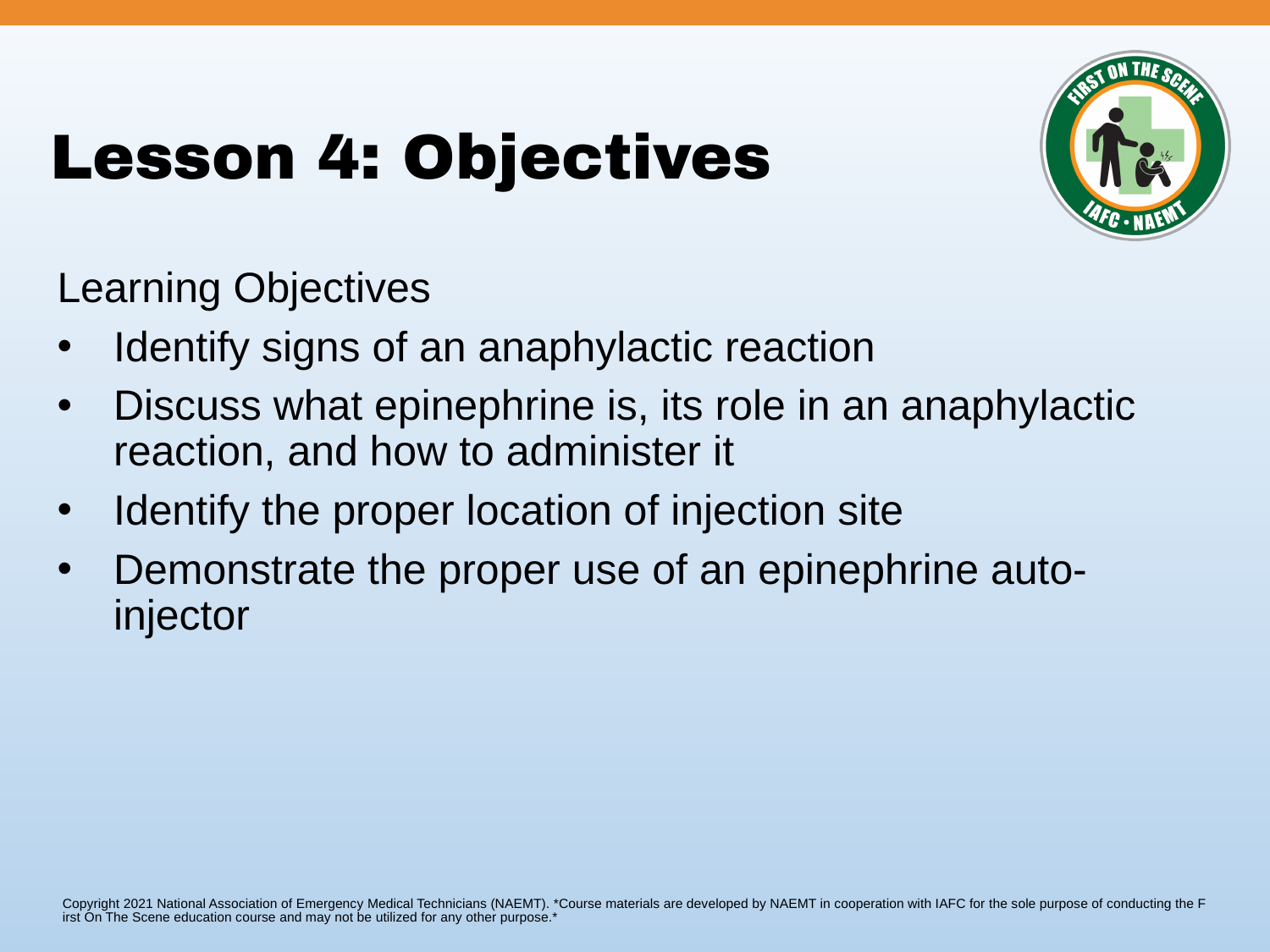

# Lesson 4: Objectives
Learning Objectives
Identify signs of an anaphylactic reaction
Discuss what epinephrine is, its role in an anaphylactic reaction, and how to administer it
Identify the proper location of injection site
Demonstrate the proper use of an epinephrine auto-injector
Copyright 2021 National Association of Emergency Medical Technicians (NAEMT).
*Course materials are developed by NAEMT in cooperation with IAFC for the sole purpose of conducting the First On The Scene education course and may not be utilized for any other purpose.*